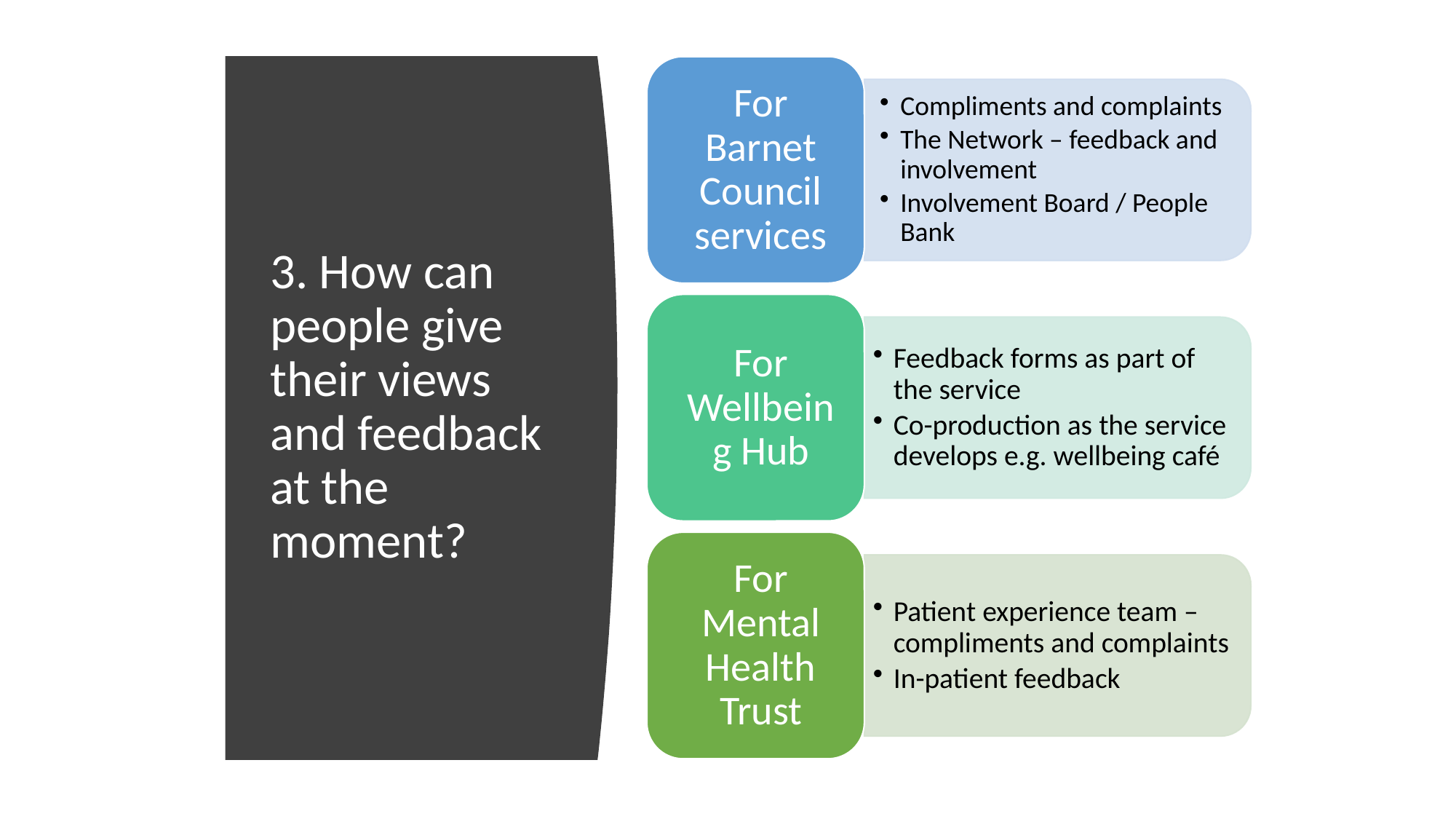

Compliments and complaints
The Network – feedback and involvement
Involvement Board / People Bank
For Barnet Council services
Feedback forms as part of the service
Co-production as the service develops e.g. wellbeing café
For Wellbeing Hub
Patient experience team – compliments and complaints
In-patient feedback
For Mental Health Trust

# 3. How can people give their views and feedback at the moment?